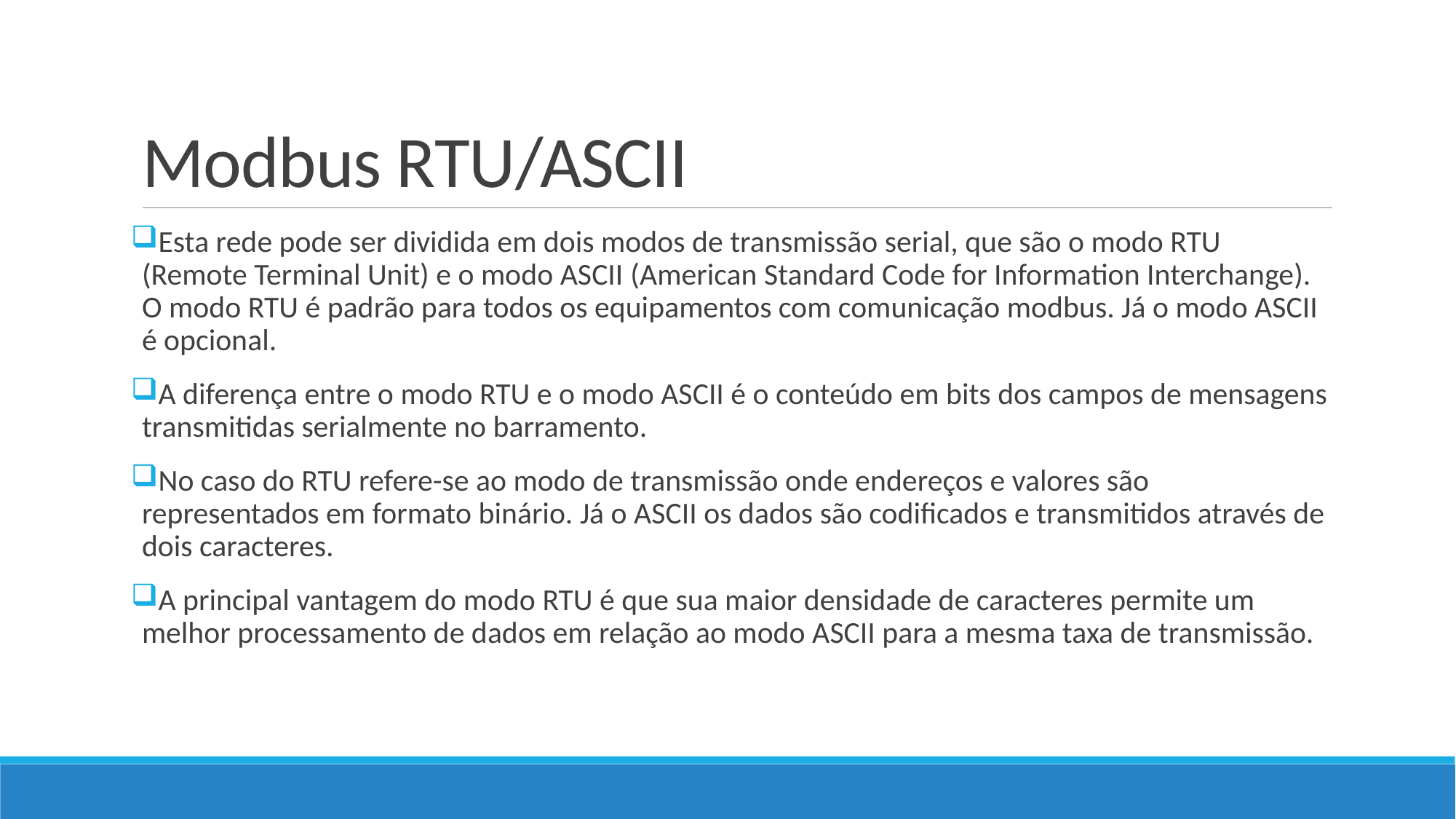

# Modbus RTU/ASCII
Esta rede pode ser dividida em dois modos de transmissão serial, que são o modo RTU (Remote Terminal Unit) e o modo ASCII (American Standard Code for Information Interchange). O modo RTU é padrão para todos os equipamentos com comunicação modbus. Já o modo ASCII é opcional.
A diferença entre o modo RTU e o modo ASCII é o conteúdo em bits dos campos de mensagens transmitidas serialmente no barramento.
No caso do RTU refere-se ao modo de transmissão onde endereços e valores são representados em formato binário. Já o ASCII os dados são codificados e transmitidos através de dois caracteres.
A principal vantagem do modo RTU é que sua maior densidade de caracteres permite um melhor processamento de dados em relação ao modo ASCII para a mesma taxa de transmissão.